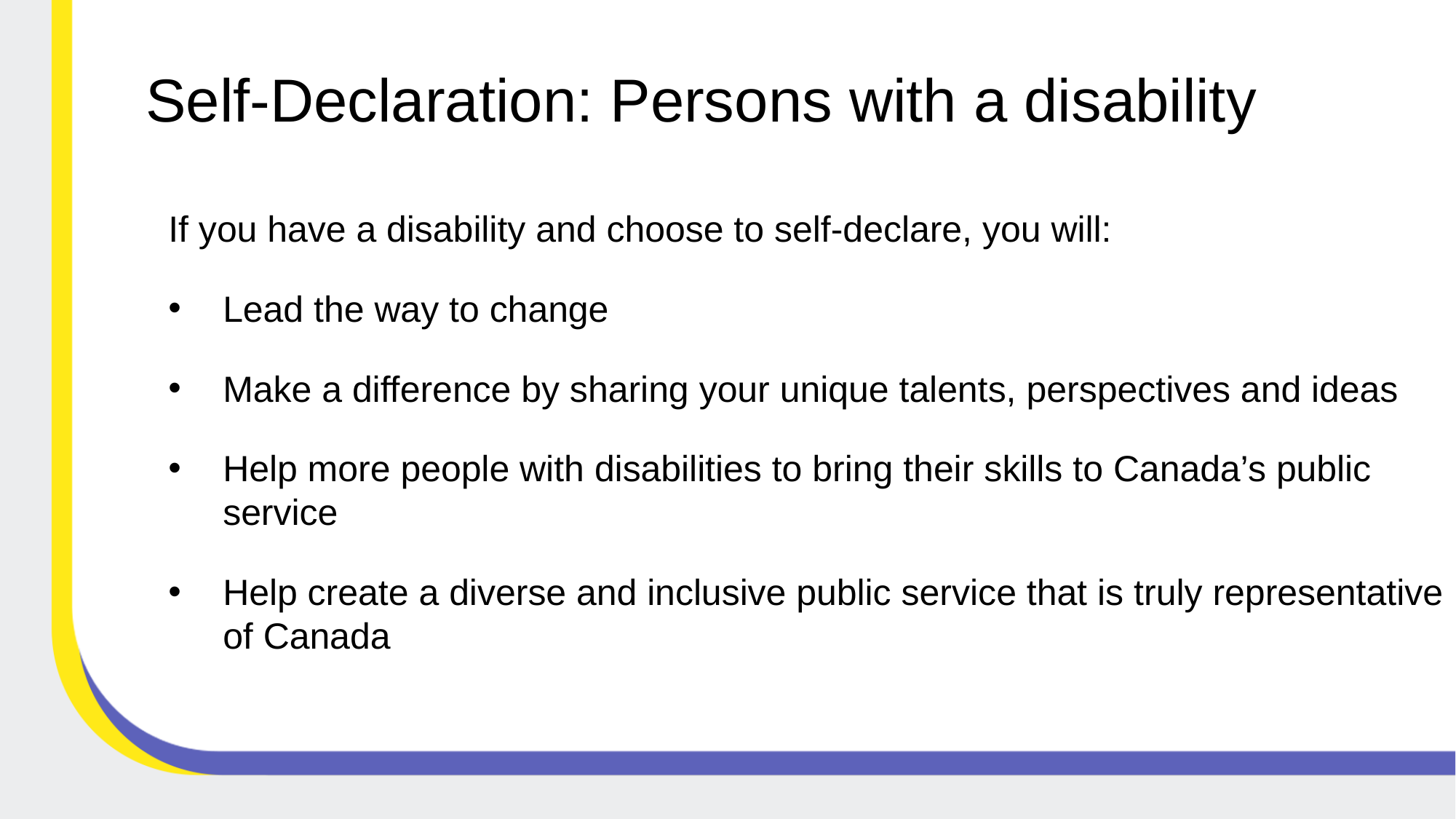

# Self-Declaration: Persons with a disability
If you have a disability and choose to self-declare, you will:
Lead the way to change
Make a difference by sharing your unique talents, perspectives and ideas
Help more people with disabilities to bring their skills to Canada’s public service
Help create a diverse and inclusive public service that is truly representative of Canada